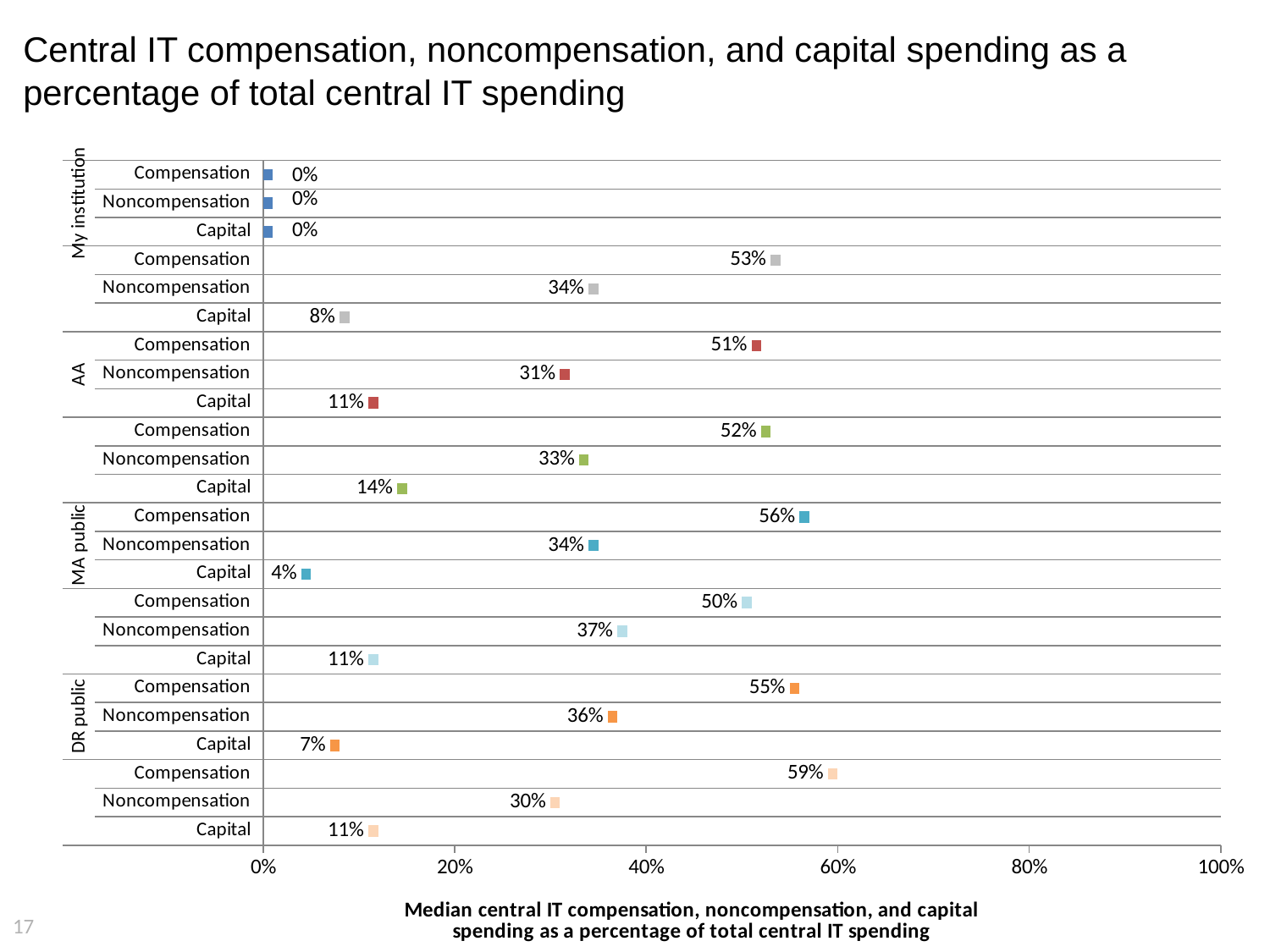

# Central IT compensation, noncompensation, and capital spending as a percentage of total central IT spending

### Chart

| Category | Central IT compensation, noncompensation, and capital spending as a percentage of total central IT spending | Graph marker |
|---|---|---|
| Capital | 0.11 | 0.01 |
| Noncompensation | 0.3 | 0.01 |
| Compensation | 0.59 | 0.01 |
| Capital | 0.07 | 0.01 |
| Noncompensation | 0.36 | 0.01 |
| Compensation | 0.55 | 0.01 |
| Capital | 0.11 | 0.01 |
| Noncompensation | 0.37 | 0.01 |
| Compensation | 0.5 | 0.01 |
| Capital | 0.04 | 0.01 |
| Noncompensation | 0.34 | 0.01 |
| Compensation | 0.56 | 0.01 |
| Capital | 0.14 | 0.01 |
| Noncompensation | 0.33 | 0.01 |
| Compensation | 0.52 | 0.01 |
| Capital | 0.11 | 0.01 |
| Noncompensation | 0.31 | 0.01 |
| Compensation | 0.51 | 0.01 |
| Capital | 0.08 | 0.01 |
| Noncompensation | 0.34 | 0.01 |
| Compensation | 0.53 | 0.01 |
| Capital | 0.0 | 0.01 |
| Noncompensation | 0.0 | 0.01 |
| Compensation | 0.0 | 0.01 |
17